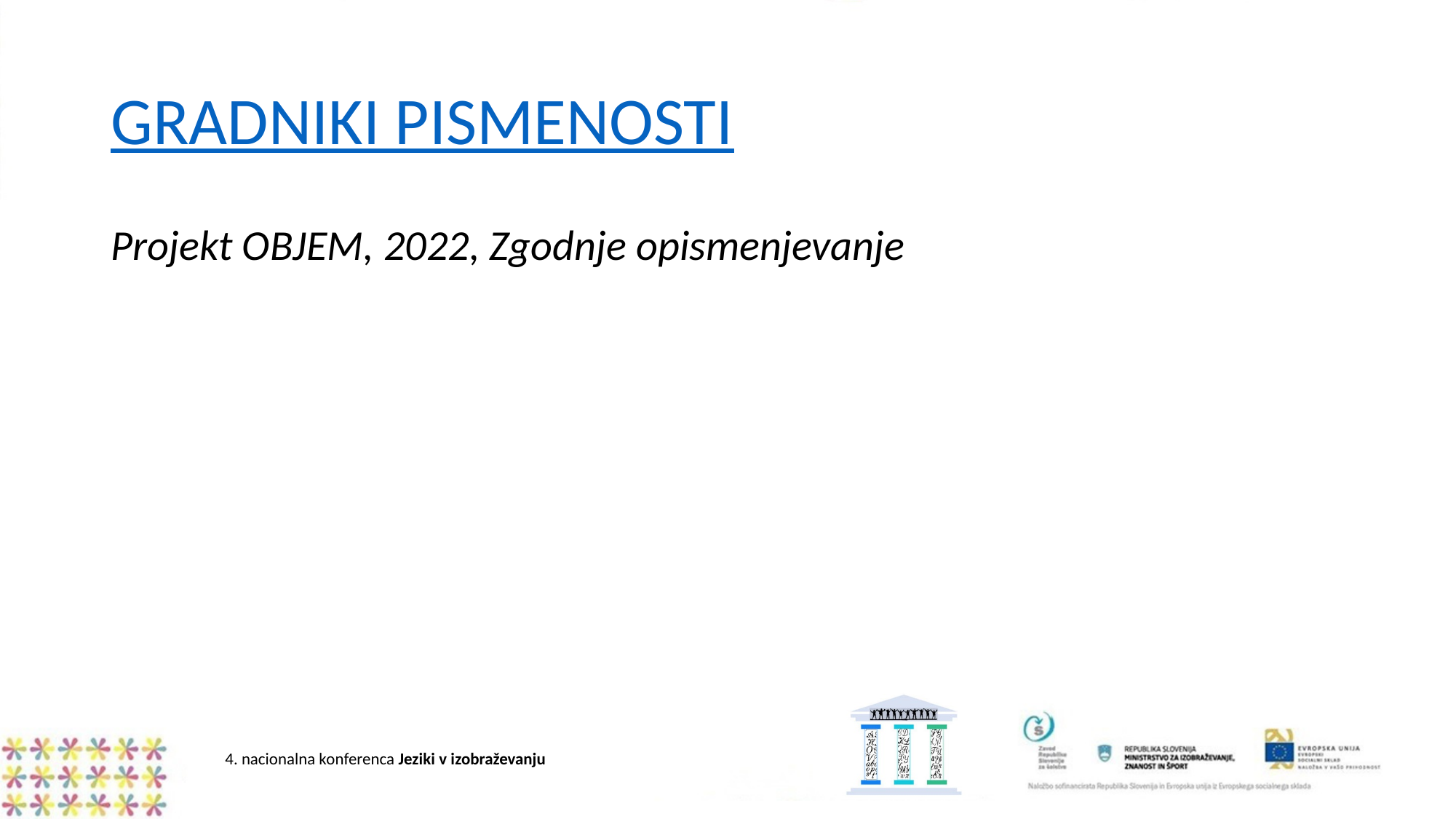

# GRADNIKI PISMENOSTI
Projekt OBJEM, 2022, Zgodnje opismenjevanje